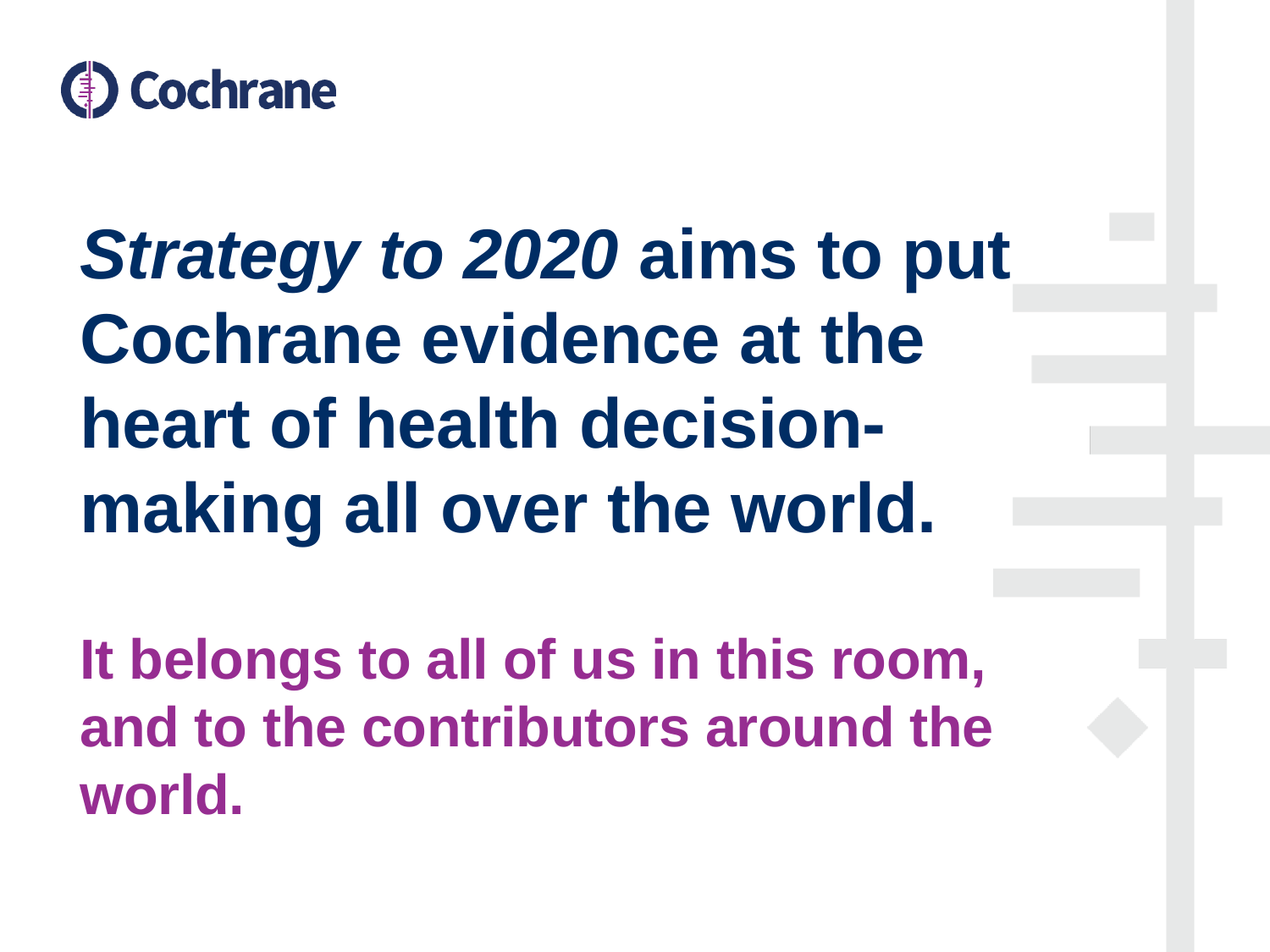

Strategy to 2020 aims to put Cochrane evidence at the heart of health decision-making all over the world.

It belongs to all of us in this room, and to the contributors around the world.